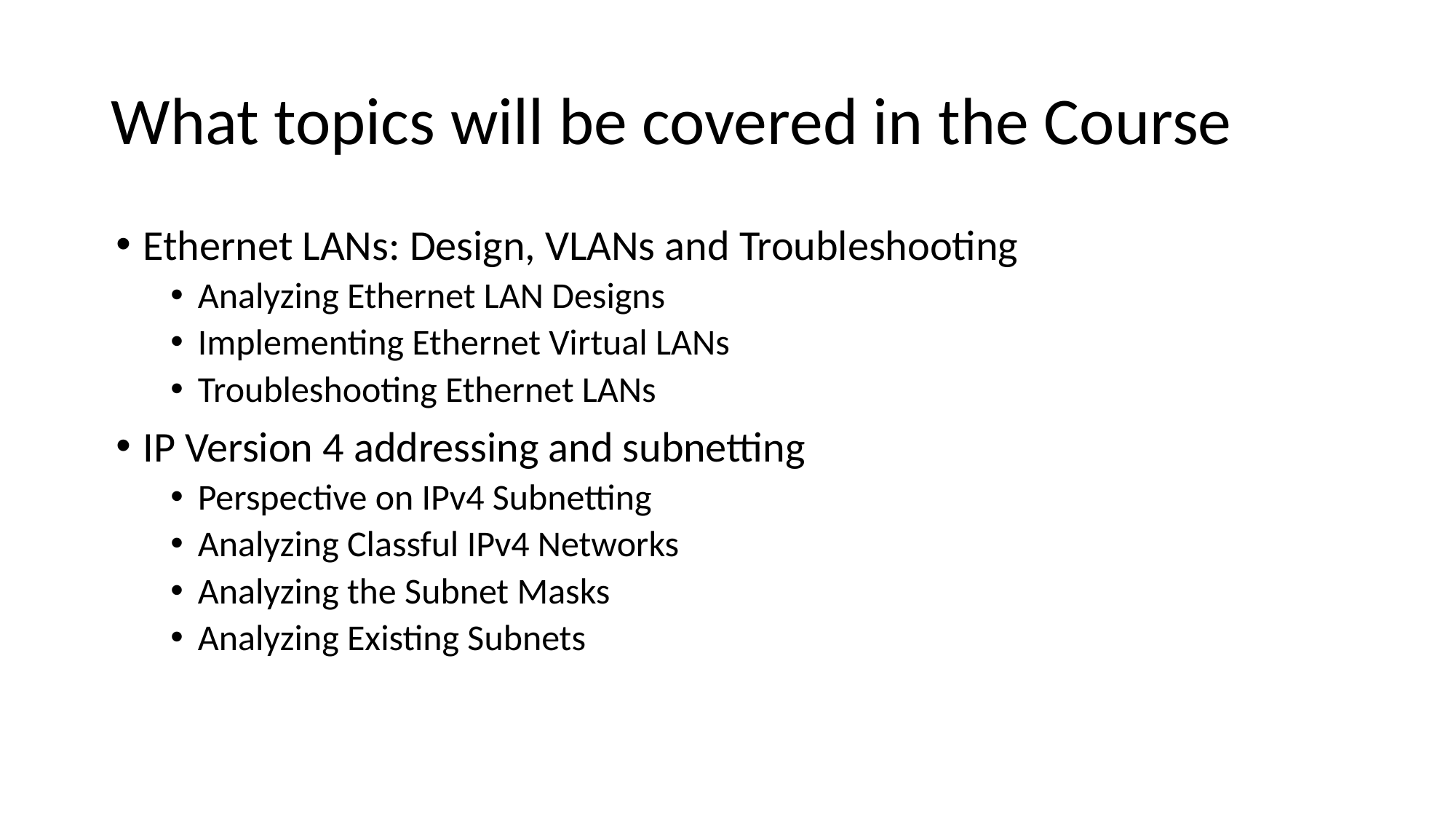

# What topics will be covered in the Course
Ethernet LANs: Design, VLANs and Troubleshooting
Analyzing Ethernet LAN Designs
Implementing Ethernet Virtual LANs
Troubleshooting Ethernet LANs
IP Version 4 addressing and subnetting
Perspective on IPv4 Subnetting
Analyzing Classful IPv4 Networks
Analyzing the Subnet Masks
Analyzing Existing Subnets